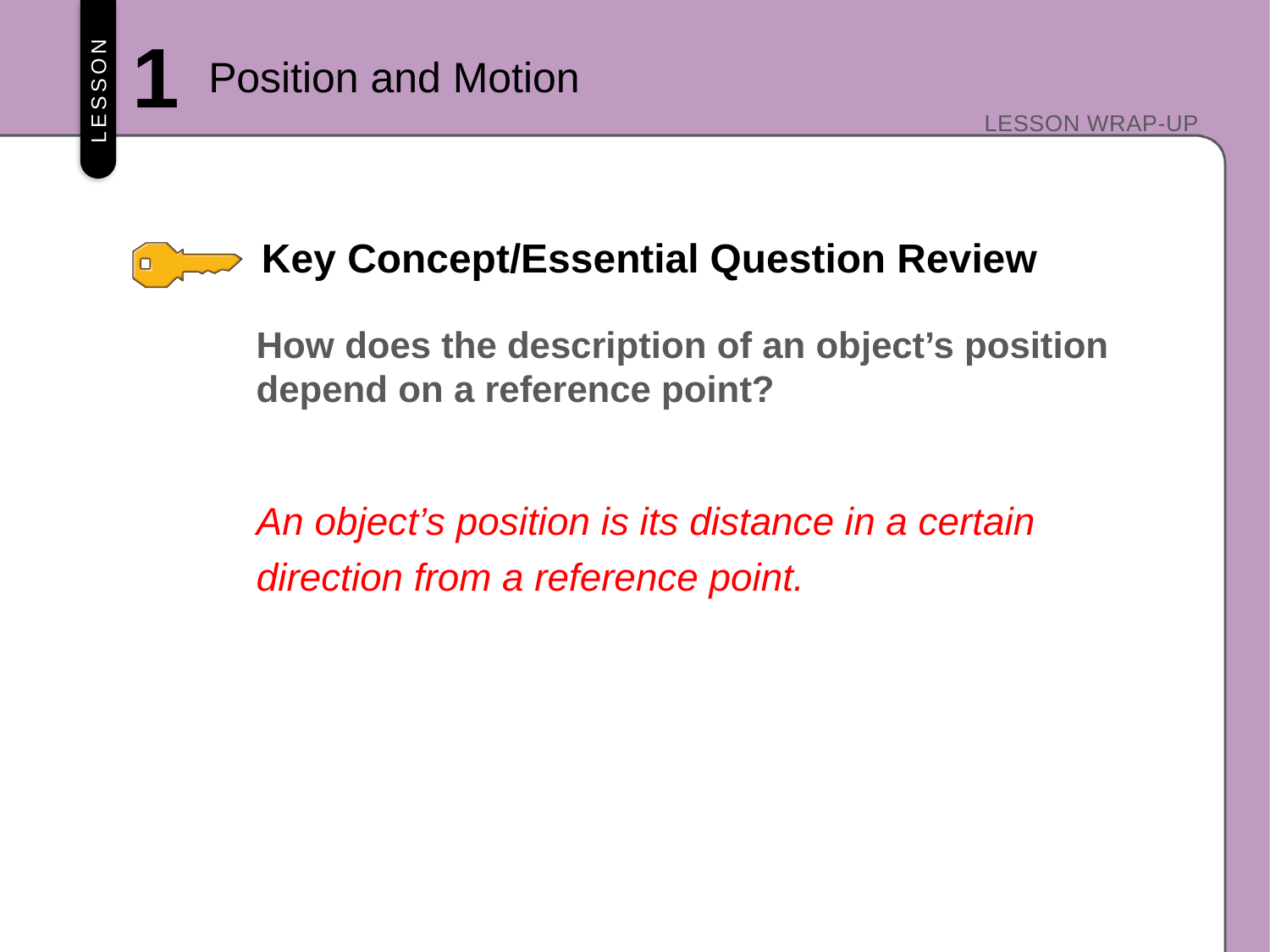

1
Position and Motion
How does the description of an object’s position depend on a reference point?
An object’s position is its distance in a certain direction from a reference point.